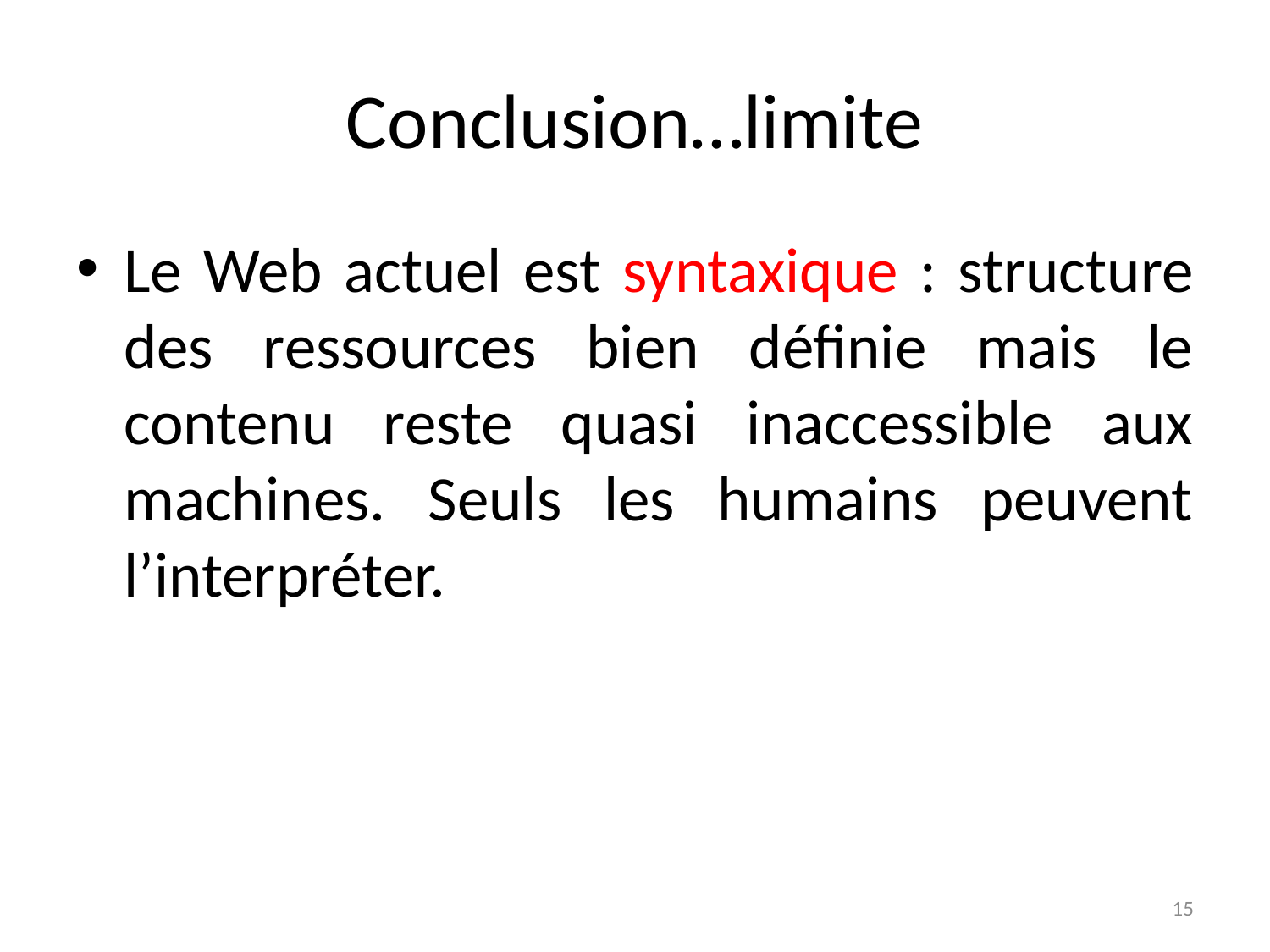

# Conclusion…limite
Le Web actuel est syntaxique : structure des ressources bien définie mais le contenu reste quasi inaccessible aux machines. Seuls les humains peuvent l’interpréter.
15